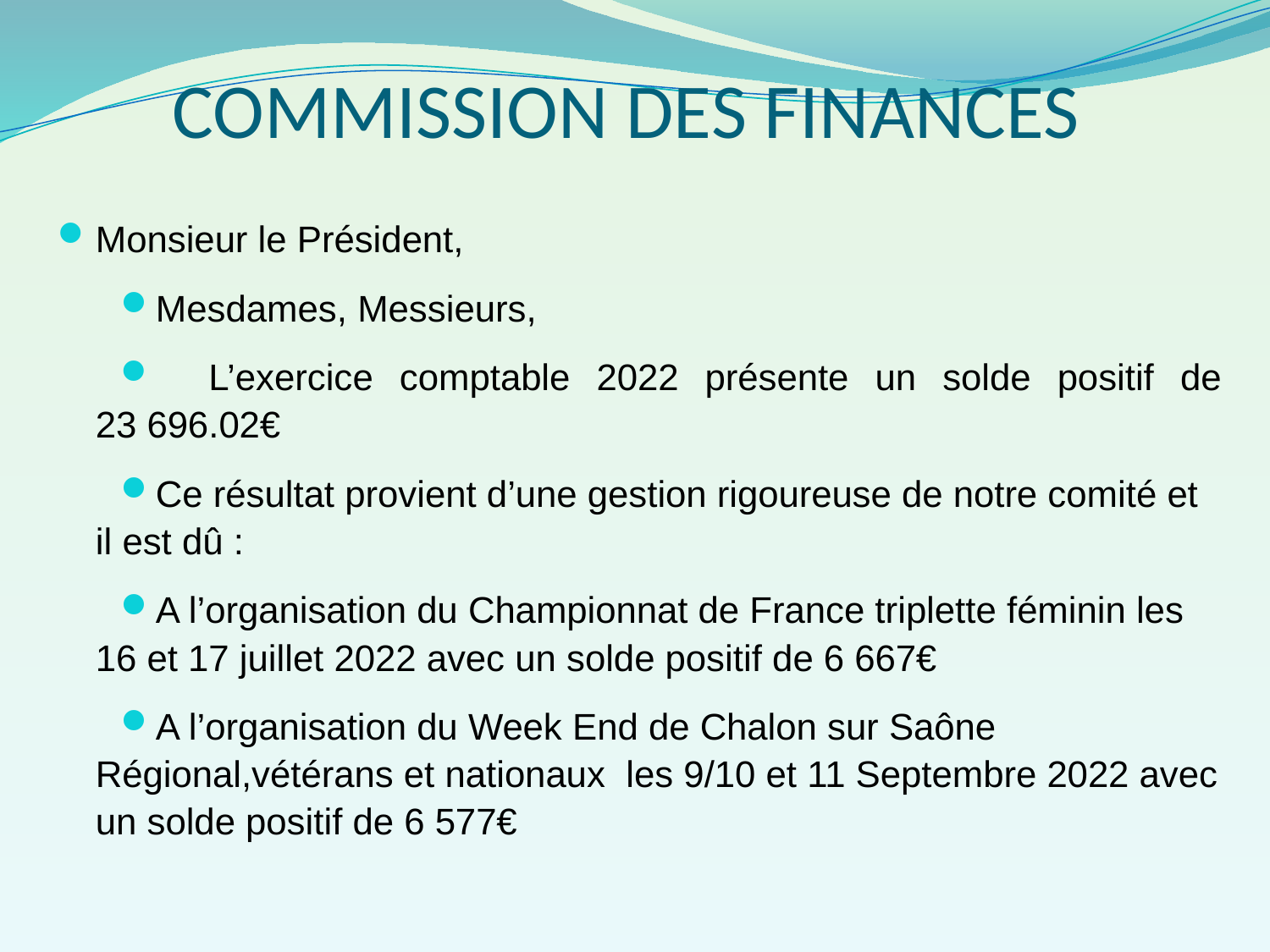

# COMMISSION DES FINANCES
Monsieur le Président,
Mesdames, Messieurs,
  L’exercice comptable 2022 présente un solde positif de 23 696.02€
Ce résultat provient d’une gestion rigoureuse de notre comité et il est dû :
A l’organisation du Championnat de France triplette féminin les 16 et 17 juillet 2022 avec un solde positif de 6 667€
A l’organisation du Week End de Chalon sur Saône Régional,vétérans et nationaux  les 9/10 et 11 Septembre 2022 avec un solde positif de 6 577€